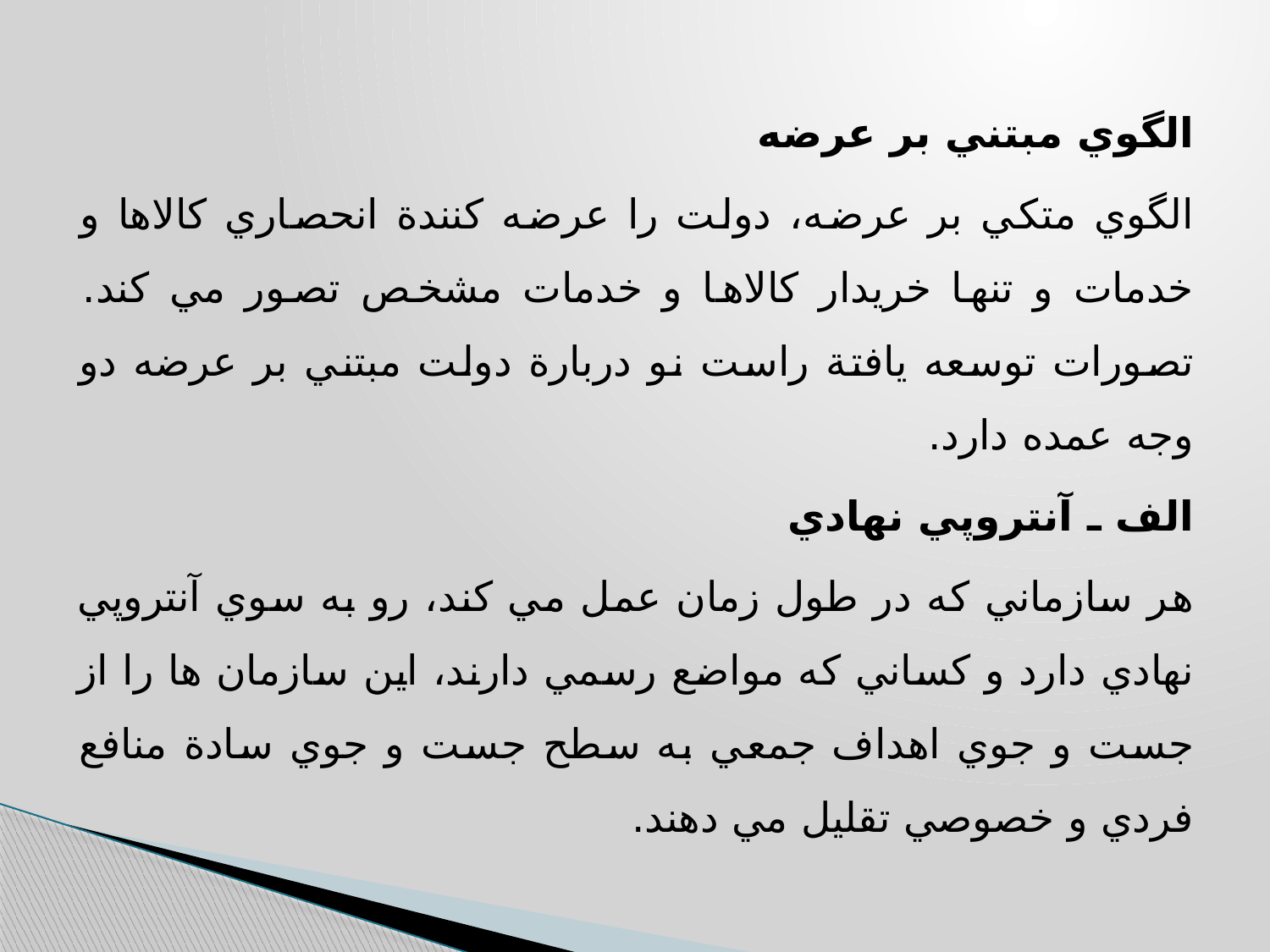

الگوي مبتني بر عرضه
الگوي متكي بر عرضه، دولت را عرضه كنندة انحصاري كالاها و خدمات و تنها خريدار كالاها و خدمات مشخص تصور مي كند. تصورات توسعه يافتة راست نو دربارة دولت مبتني بر عرضه دو وجه عمده دارد.
الف ـ آنتروپي نهادي
هر سازماني كه در طول زمان عمل مي كند، رو به سوي آنتروپي نهادي دارد و كساني كه مواضع رسمي دارند، اين سازمان ها را از جست و جوي اهداف جمعي به سطح جست و جوي سادة منافع فردي و خصوصي تقليل مي دهند.